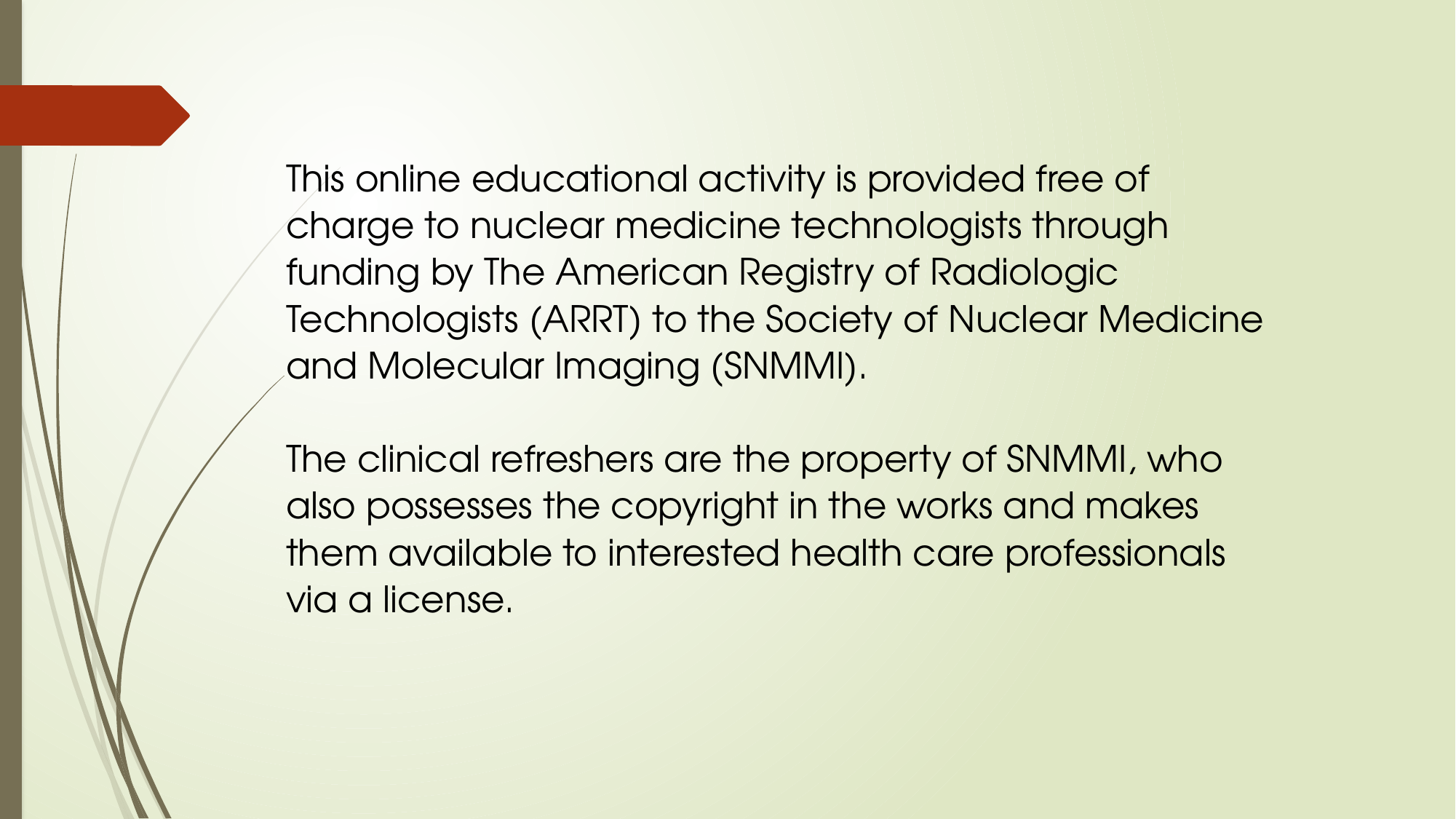

This online educational activity is provided free of charge to nuclear medicine technologists through funding by The American Registry of Radiologic Technologists (ARRT) to the Society of Nuclear Medicine and Molecular Imaging (SNMMI).

The clinical refreshers are the property of SNMMI, who also possesses the copyright in the works and makes them available to interested health care professionals via a license.